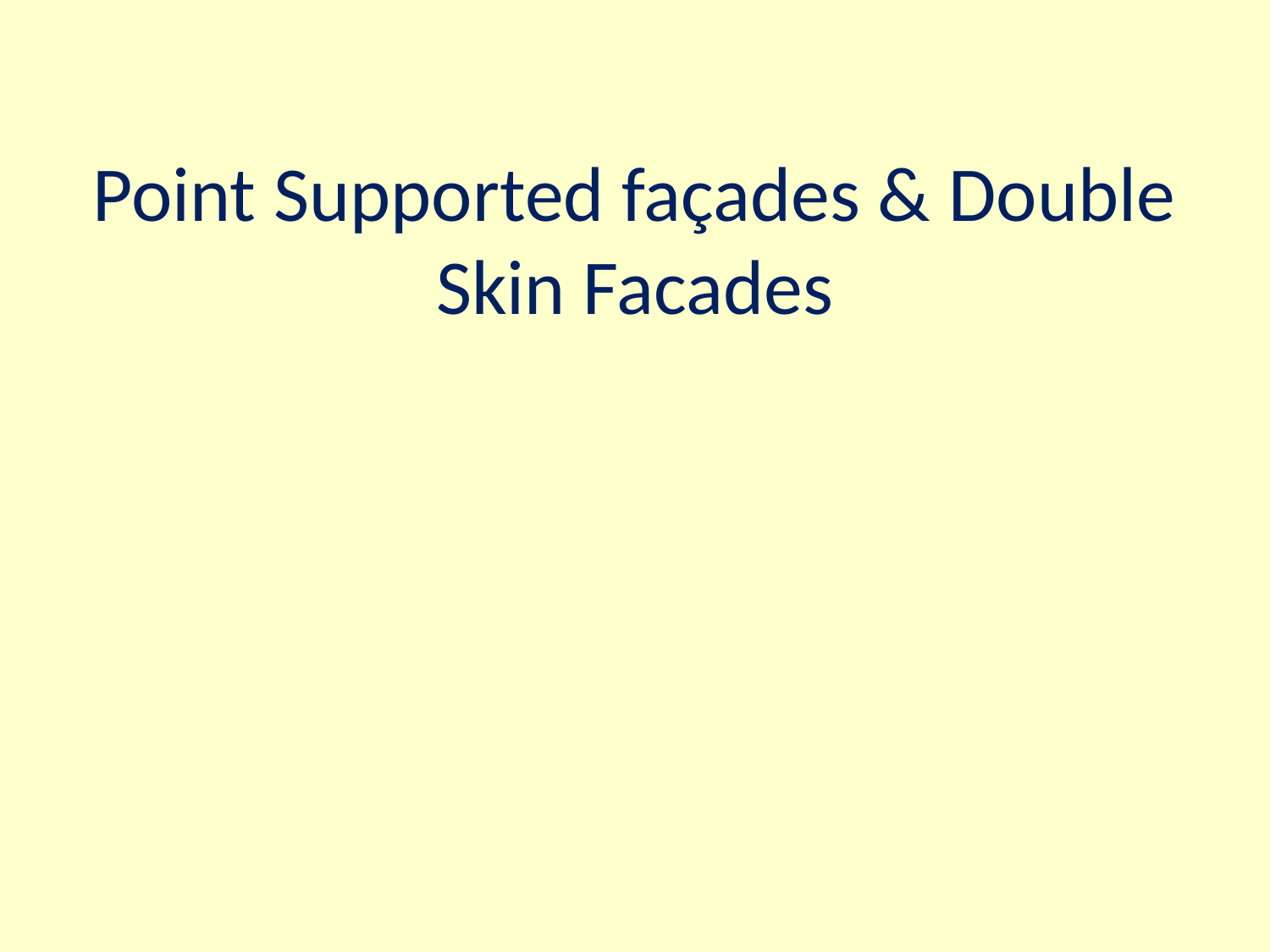

# Point Supported façades & Double Skin Facades